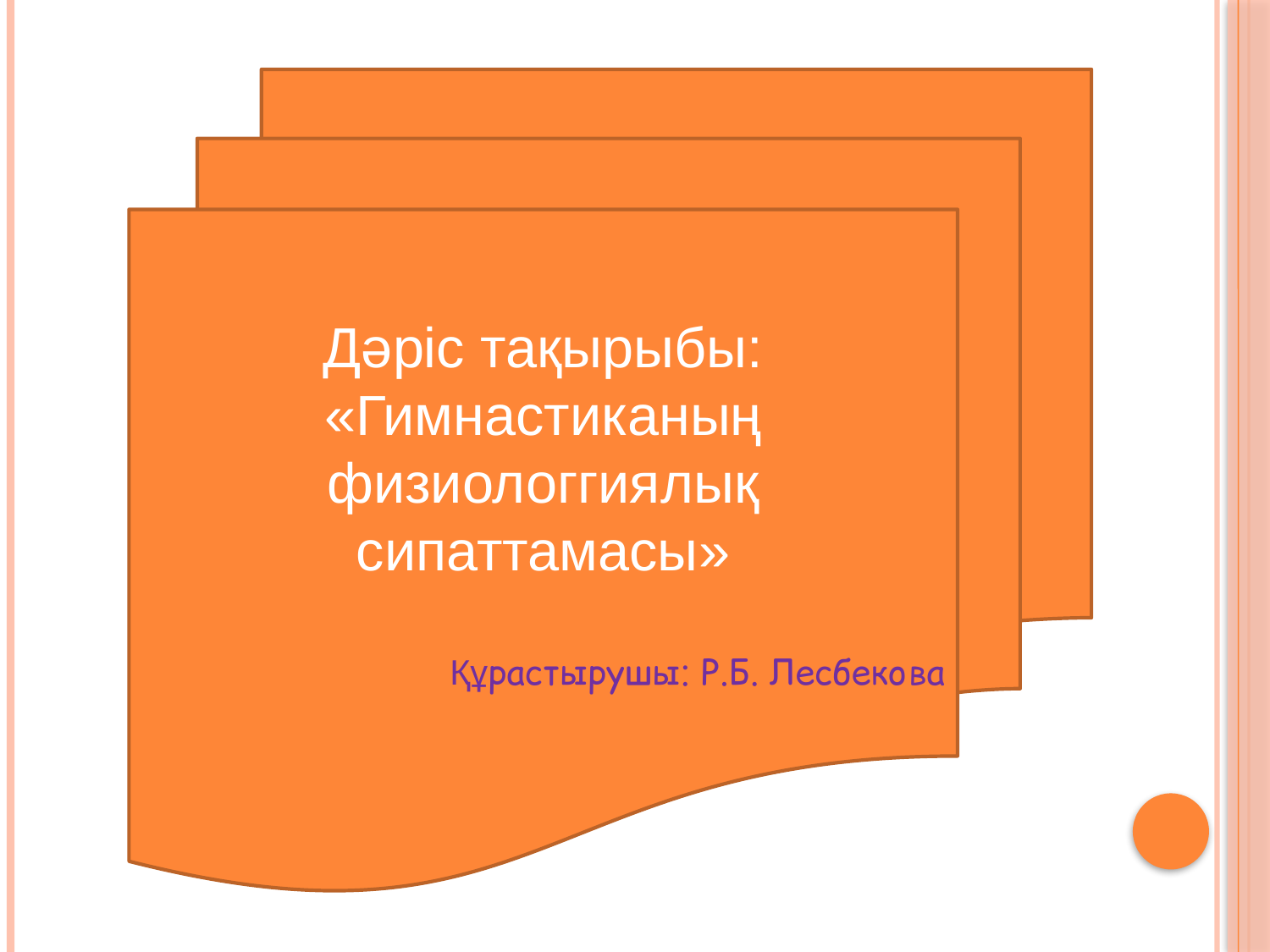

Дәріс тақырыбы: «Гимнастиканың физиологгиялық сипаттамасы»

Құрастырушы: Р.Б. Лесбекова